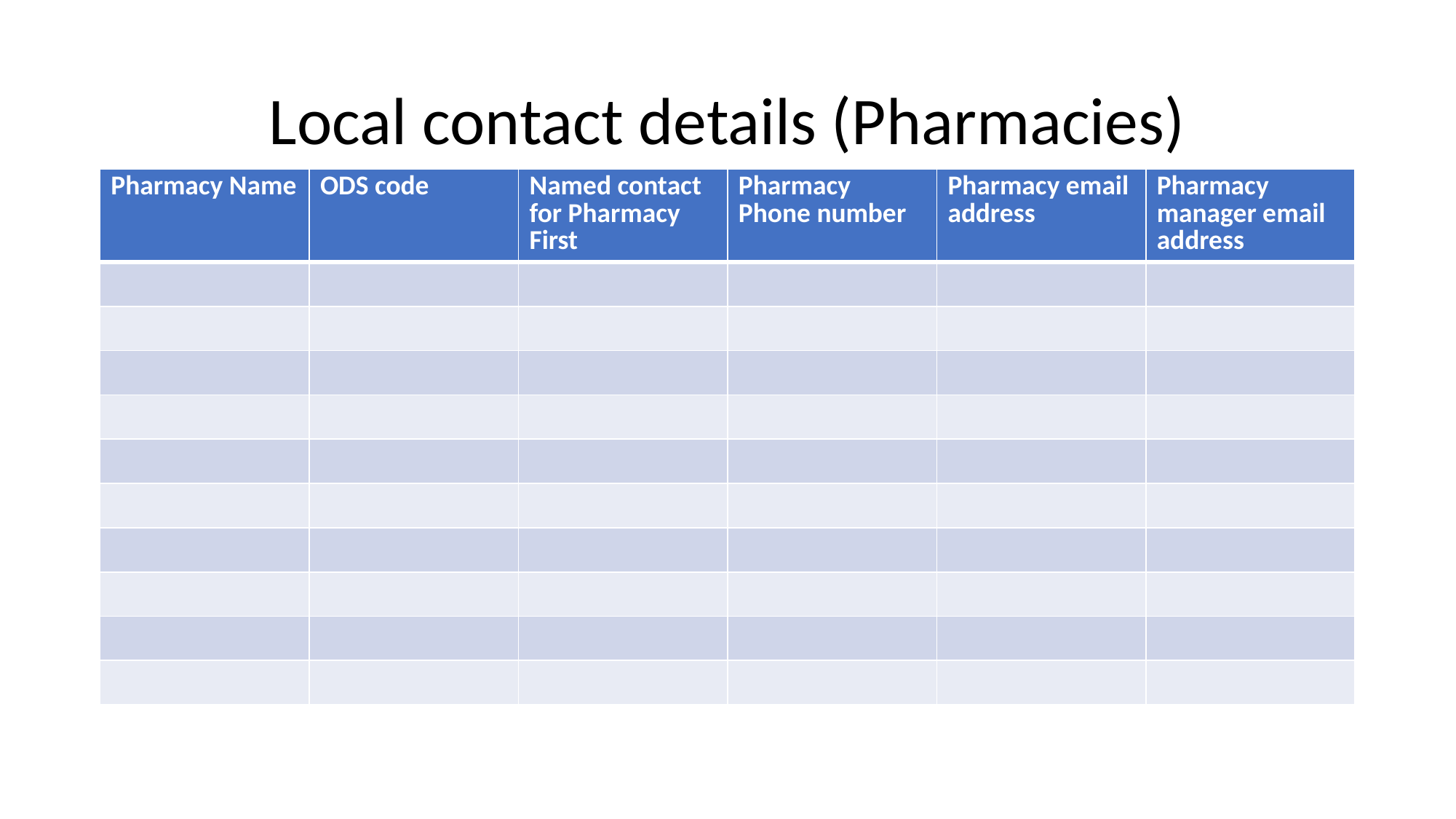

# Local contact details (Pharmacies)
| Pharmacy Name | ODS code | Named contact for Pharmacy First | Pharmacy Phone number | Pharmacy email address | Pharmacy manager email address |
| --- | --- | --- | --- | --- | --- |
|  |  |  |  |  |  |
|  |  |  |  |  |  |
|  |  |  |  |  |  |
|  |  |  |  |  |  |
|  |  |  |  |  |  |
|  |  |  |  |  |  |
|  |  |  |  |  |  |
|  |  |  |  |  |  |
|  |  |  |  |  |  |
|  |  |  |  |  |  |